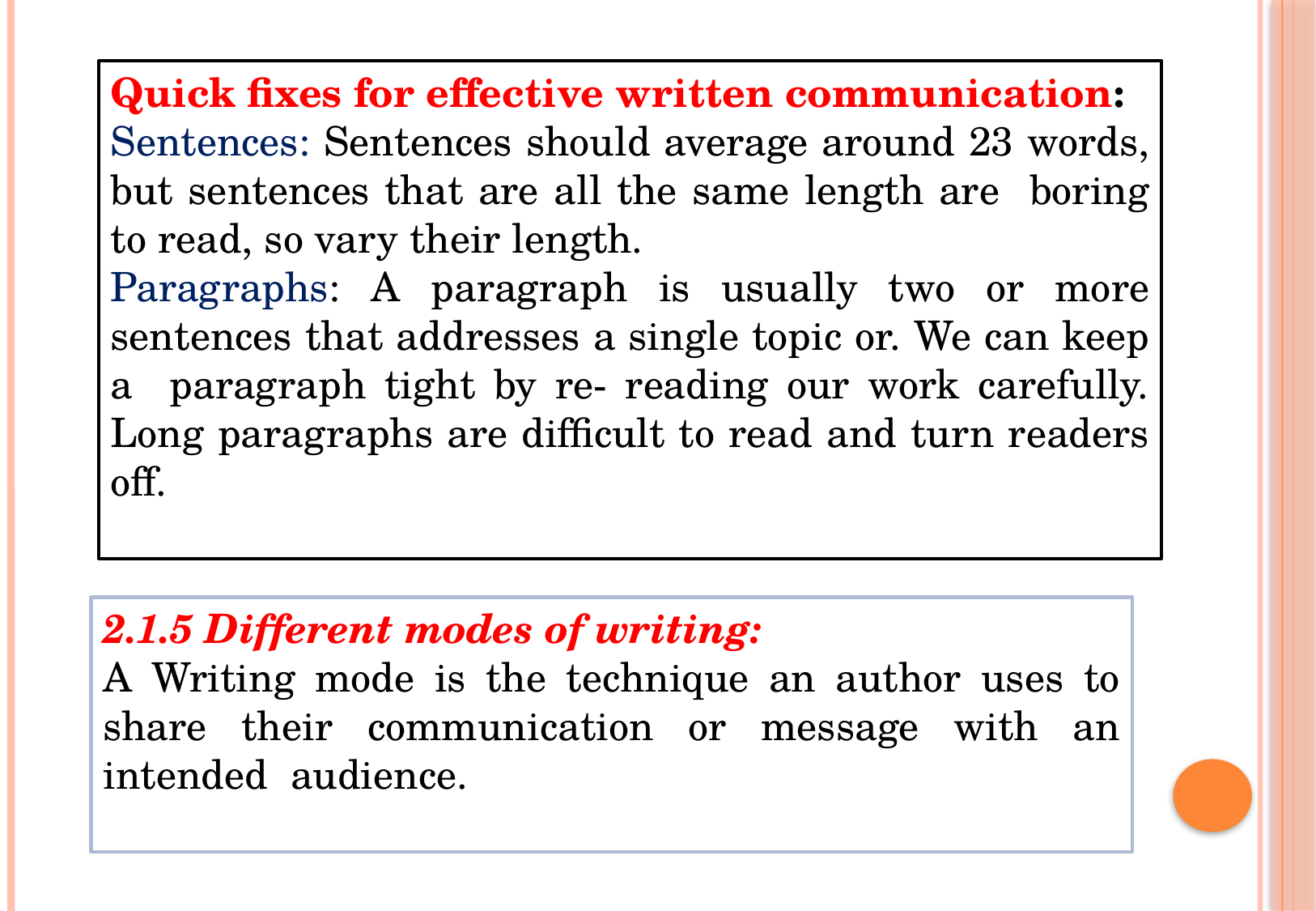

Quick fixes for effective written communication:
Sentences: Sentences should average around 23 words, but sentences that are all the same length are  boring to read, so vary their length.
Paragraphs: A paragraph is usually two or more sentences that addresses a single topic or. We can keep a  paragraph tight by re- reading our work carefully. Long paragraphs are difficult to read and turn readers off.

2.1.5 Different modes of writing:
A Writing mode is the technique an author uses to share their communication or message with an intended  audience.